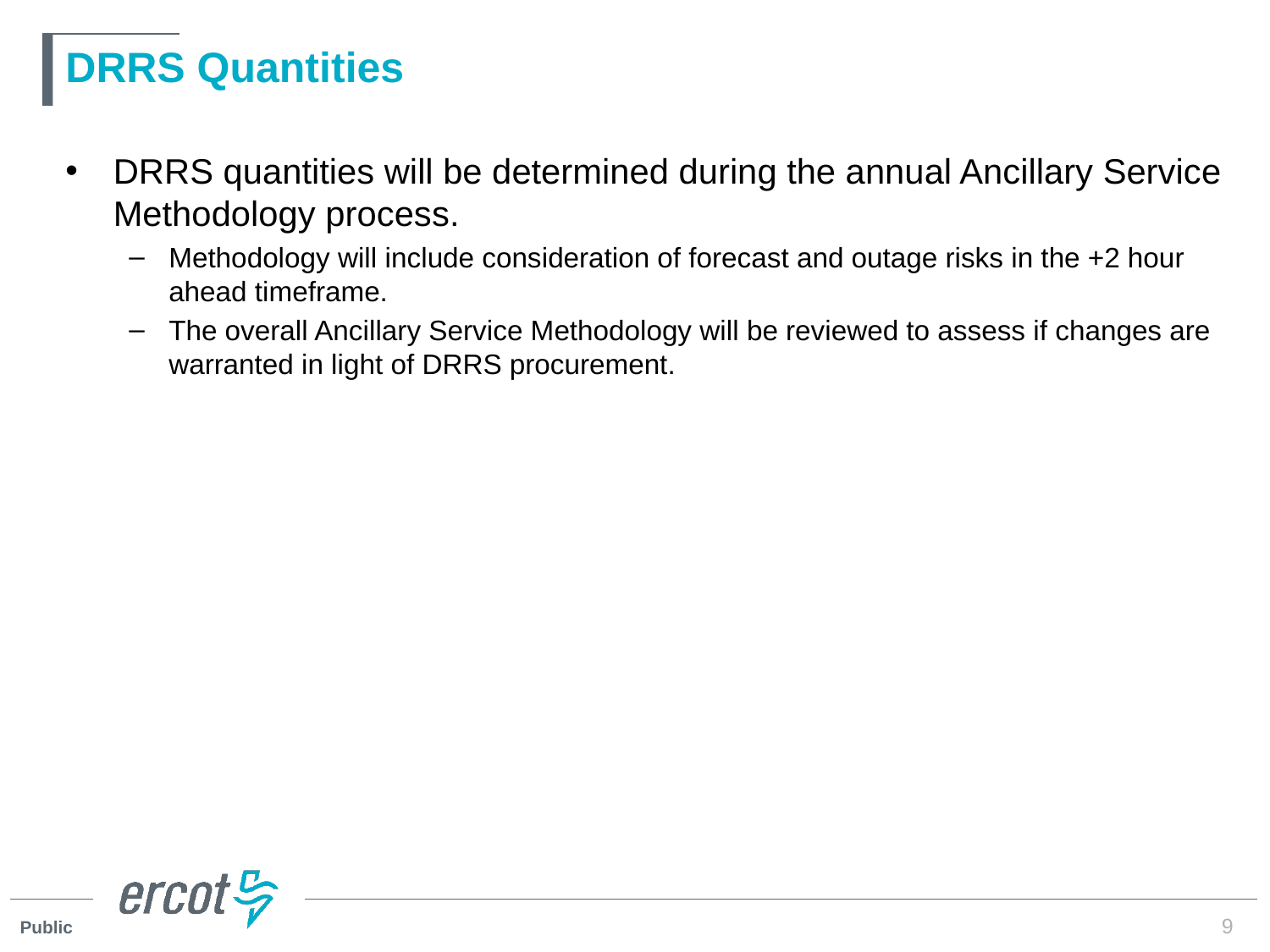

# DRRS Quantities
DRRS quantities will be determined during the annual Ancillary Service Methodology process.
Methodology will include consideration of forecast and outage risks in the +2 hour ahead timeframe.
The overall Ancillary Service Methodology will be reviewed to assess if changes are warranted in light of DRRS procurement.
9